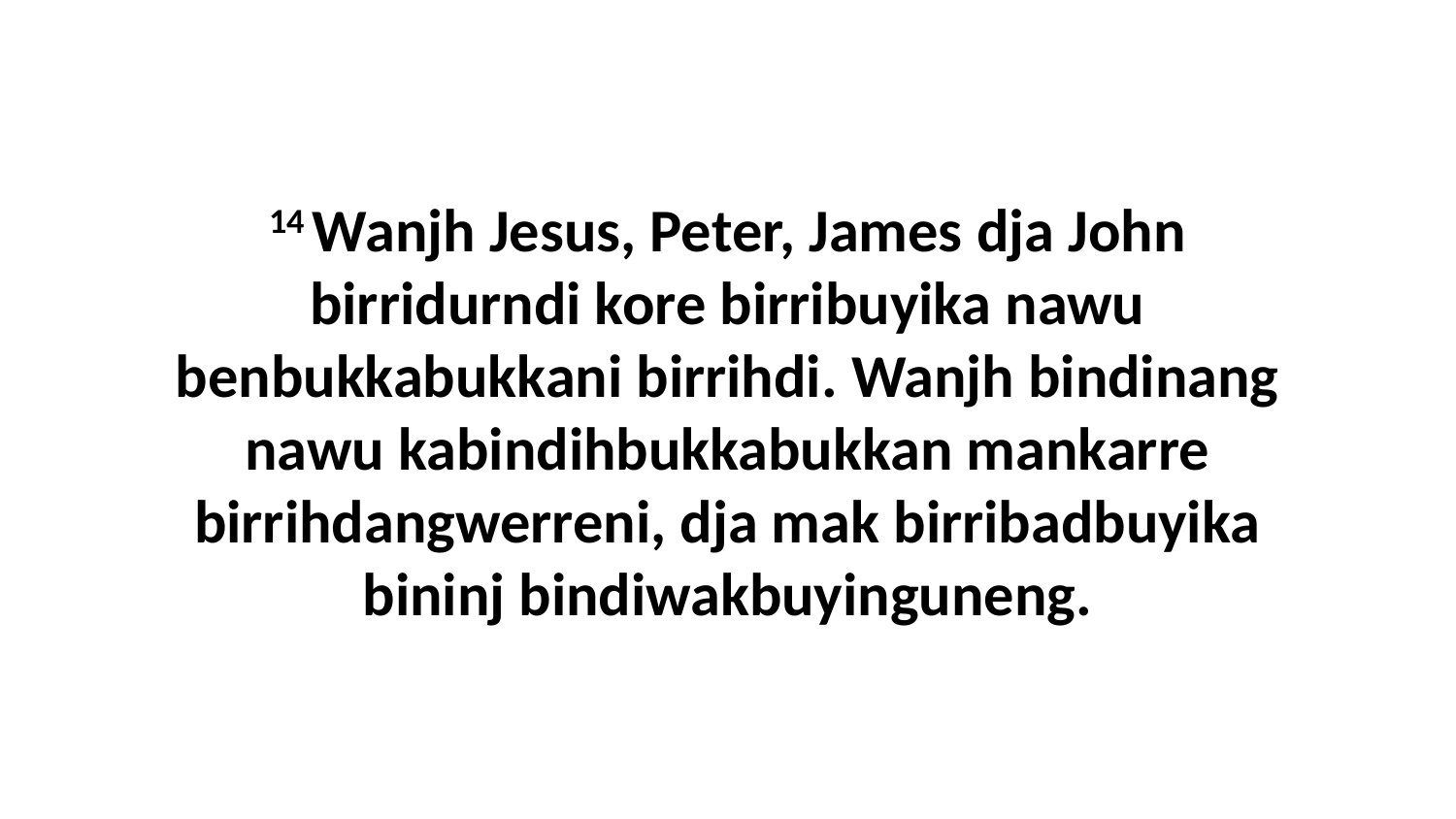

14 Wanjh Jesus, Peter, James dja John birridurndi kore birribuyika nawu benbukkabukkani birrihdi. Wanjh bindinang nawu kabindihbukkabukkan mankarre birrihdangwerreni, dja mak birribadbuyika bininj bindiwakbuyinguneng.